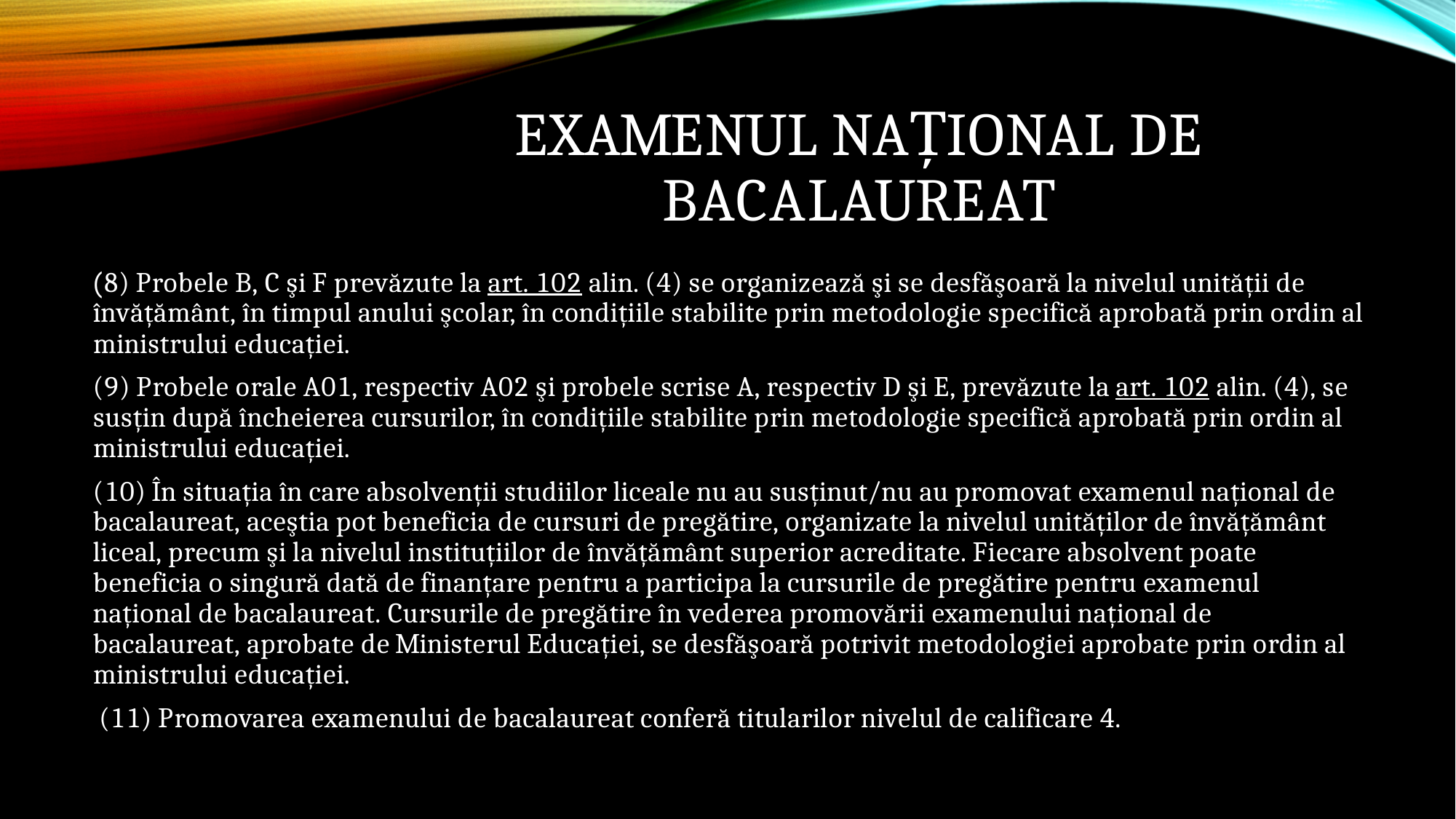

# Examenul național de bacalaureat
(8) Probele B, C şi F prevăzute la art. 102 alin. (4) se organizează şi se desfăşoară la nivelul unităţii de învăţământ, în timpul anului şcolar, în condiţiile stabilite prin metodologie specifică aprobată prin ordin al ministrului educaţiei.
(9) Probele orale A01, respectiv A02 şi probele scrise A, respectiv D şi E, prevăzute la art. 102 alin. (4), se susţin după încheierea cursurilor, în condiţiile stabilite prin metodologie specifică aprobată prin ordin al ministrului educaţiei.
(10) În situaţia în care absolvenţii studiilor liceale nu au susţinut/nu au promovat examenul naţional de bacalaureat, aceştia pot beneficia de cursuri de pregătire, organizate la nivelul unităţilor de învăţământ liceal, precum şi la nivelul instituţiilor de învăţământ superior acreditate. Fiecare absolvent poate beneficia o singură dată de finanţare pentru a participa la cursurile de pregătire pentru examenul naţional de bacalaureat. Cursurile de pregătire în vederea promovării examenului naţional de bacalaureat, aprobate de Ministerul Educaţiei, se desfăşoară potrivit metodologiei aprobate prin ordin al ministrului educaţiei.
 (11) Promovarea examenului de bacalaureat conferă titularilor nivelul de calificare 4.